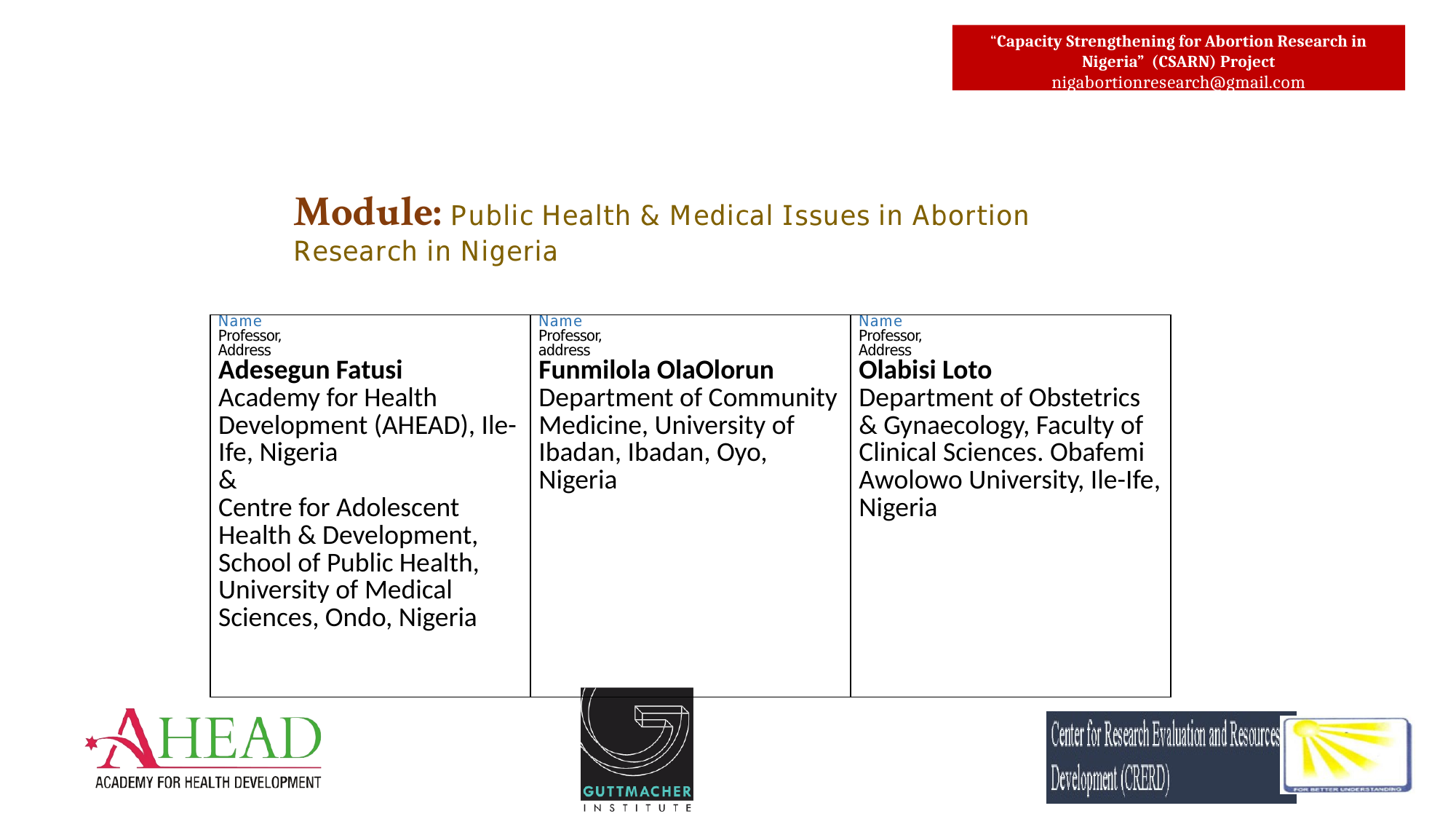

Module: Public Health & Medical Issues in Abortion Research in Nigeria
| Name Professor, Address Adesegun Fatusi Academy for Health Development (AHEAD), Ile-Ife, Nigeria & Centre for Adolescent Health & Development, School of Public Health, University of Medical Sciences, Ondo, Nigeria | Name Professor, address Funmilola OlaOlorun Department of Community Medicine, University of Ibadan, Ibadan, Oyo, Nigeria | Name Professor, Address Olabisi Loto Department of Obstetrics & Gynaecology, Faculty of Clinical Sciences. Obafemi Awolowo University, Ile-Ife, Nigeria |
| --- | --- | --- |